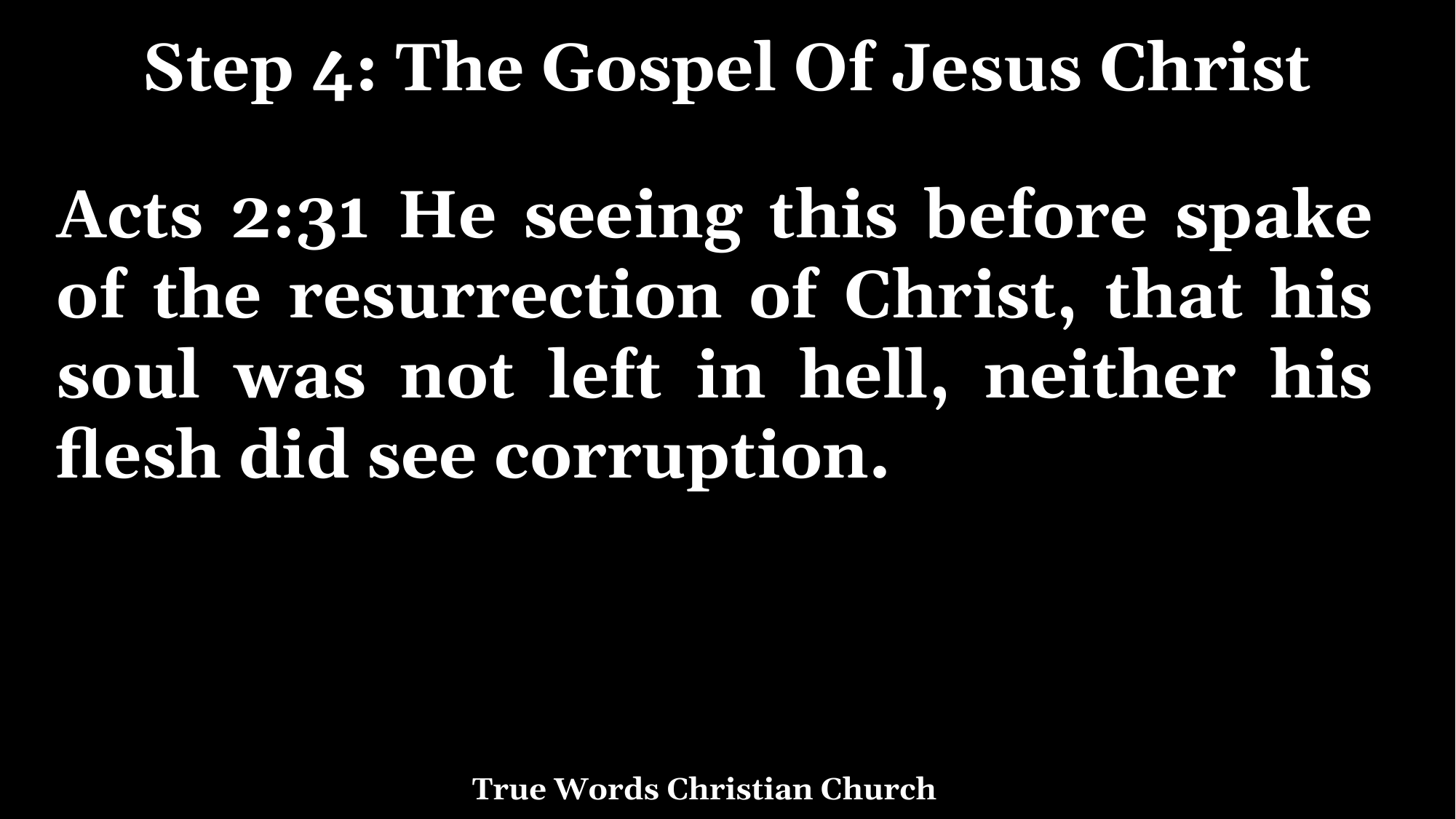

Step 4: The Gospel Of Jesus Christ
Acts 2:31 He seeing this before spake of the resurrection of Christ, that his soul was not left in hell, neither his flesh did see corruption.
True Words Christian Church